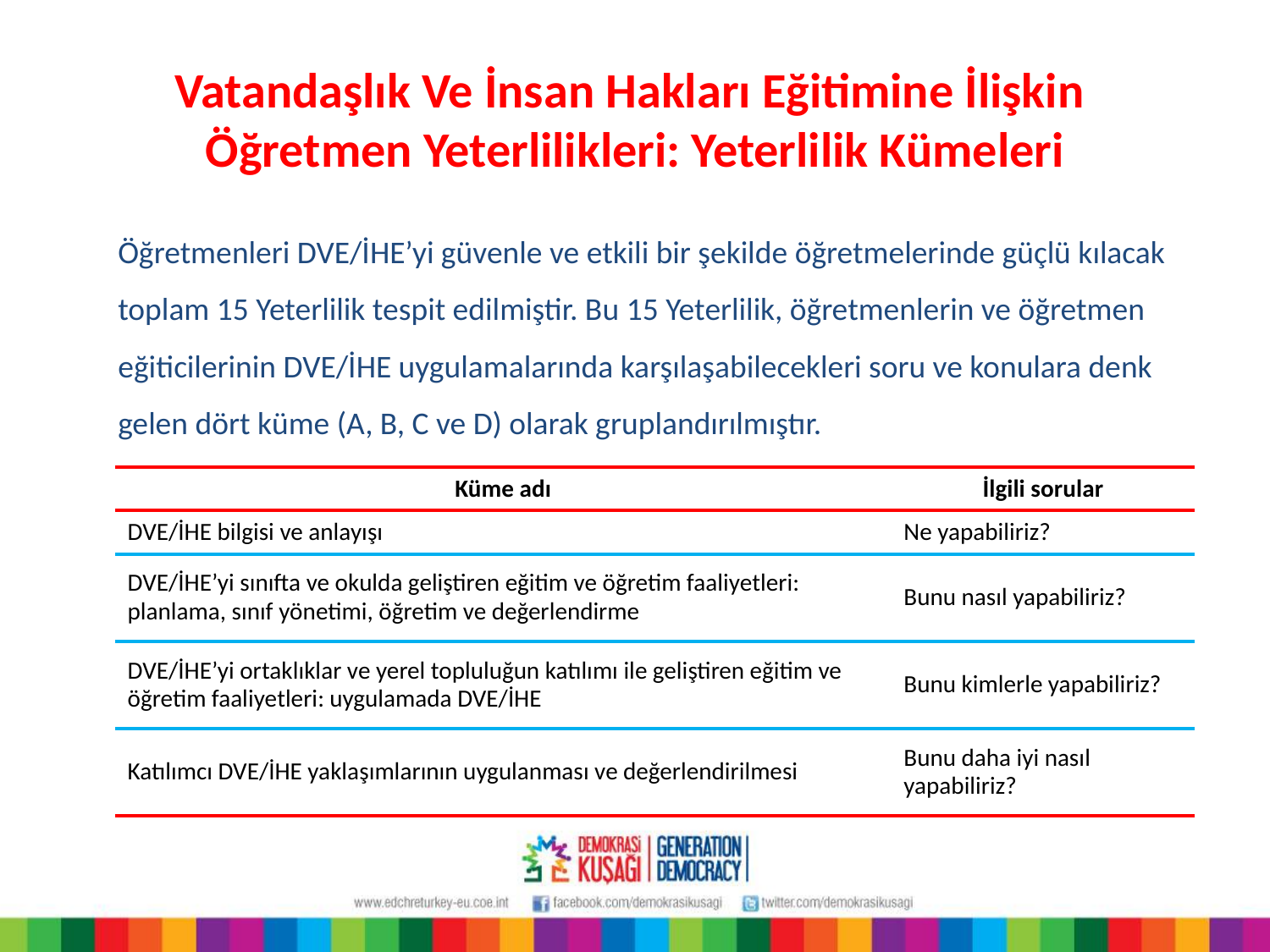

# Vatandaşlık Ve İnsan Hakları Eğitimine İlişkin Öğretmen Yeterlilikleri: Yeterlilik Kümeleri
Öğretmenleri DVE/İHE’yi güvenle ve etkili bir şekilde öğretmelerinde güçlü kılacak toplam 15 Yeterlilik tespit edilmiştir. Bu 15 Yeterlilik, öğretmenlerin ve öğretmen eğiticilerinin DVE/İHE uygulamalarında karşılaşabilecekleri soru ve konulara denk gelen dört küme (A, B, C ve D) olarak gruplandırılmıştır.
| Küme adı | İlgili sorular |
| --- | --- |
| DVE/İHE bilgisi ve anlayışı | Ne yapabiliriz? |
| DVE/İHE’yi sınıfta ve okulda geliştiren eğitim ve öğretim faaliyetleri: planlama, sınıf yönetimi, öğretim ve değerlendirme | Bunu nasıl yapabiliriz? |
| DVE/İHE’yi ortaklıklar ve yerel topluluğun katılımı ile geliştiren eğitim ve öğretim faaliyetleri: uygulamada DVE/İHE | Bunu kimlerle yapabiliriz? |
| Katılımcı DVE/İHE yaklaşımlarının uygulanması ve değerlendirilmesi | Bunu daha iyi nasıl yapabiliriz? |